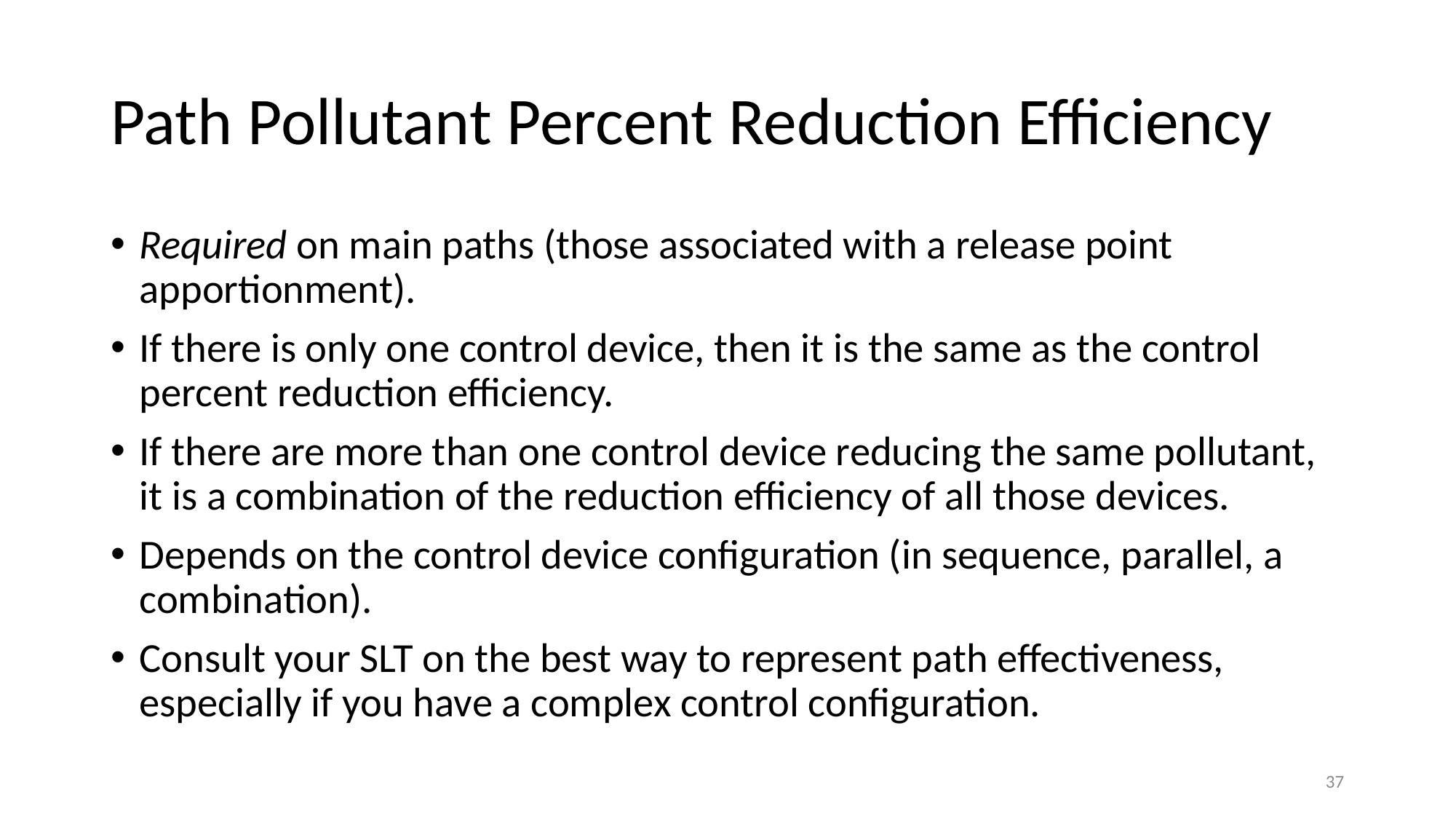

# Path Pollutant Percent Reduction Efficiency
Required on main paths (those associated with a release point apportionment).
If there is only one control device, then it is the same as the control percent reduction efficiency.
If there are more than one control device reducing the same pollutant, it is a combination of the reduction efficiency of all those devices.
Depends on the control device configuration (in sequence, parallel, a combination).
Consult your SLT on the best way to represent path effectiveness, especially if you have a complex control configuration.
37